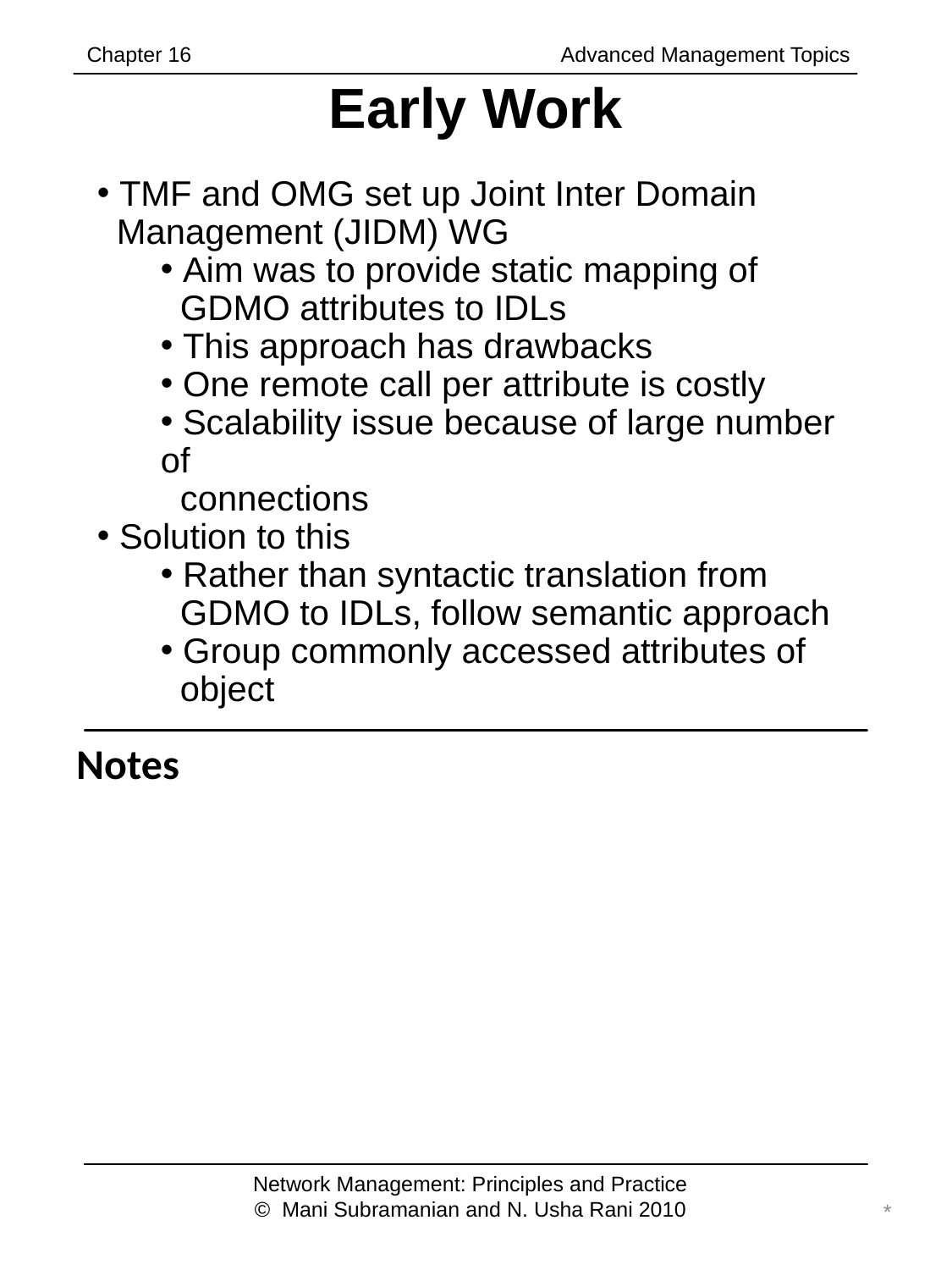

Chapter 16		     	                Advanced Management Topics
# Early Work
 TMF and OMG set up Joint Inter Domain
  Management (JIDM) WG
 Aim was to provide static mapping of
  GDMO attributes to IDLs
 This approach has drawbacks
 One remote call per attribute is costly
 Scalability issue because of large number of
  connections
 Solution to this
 Rather than syntactic translation from
  GDMO to IDLs, follow semantic approach
 Group commonly accessed attributes of
  object
Notes

Network Management: Principles and Practice
©  Mani Subramanian and N. Usha Rani 2010

*